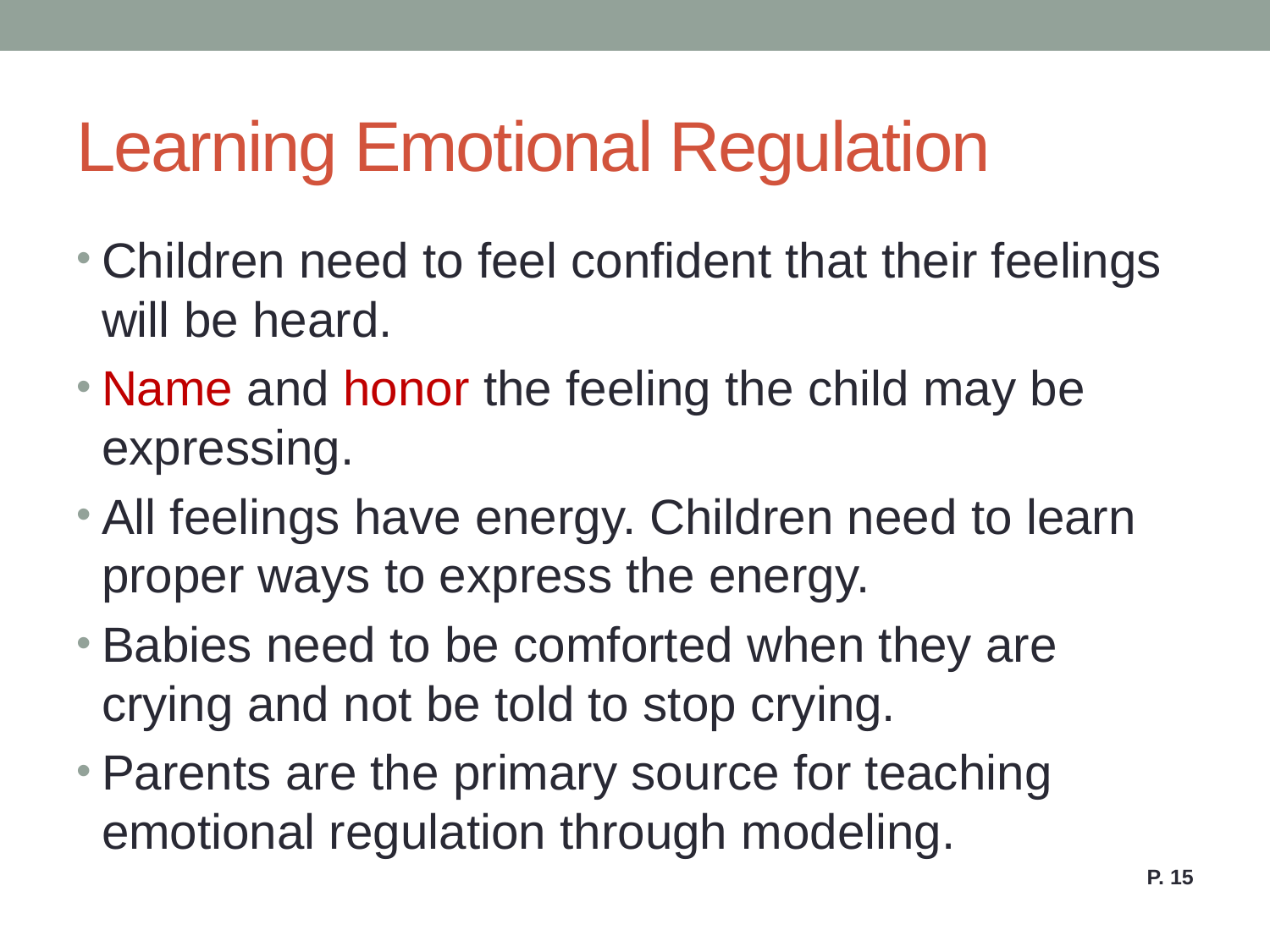

# Learning Emotional Regulation
Children need to feel confident that their feelings will be heard.
Name and honor the feeling the child may be expressing.
All feelings have energy. Children need to learn proper ways to express the energy.
Babies need to be comforted when they are crying and not be told to stop crying.
Parents are the primary source for teaching emotional regulation through modeling.
P. 15